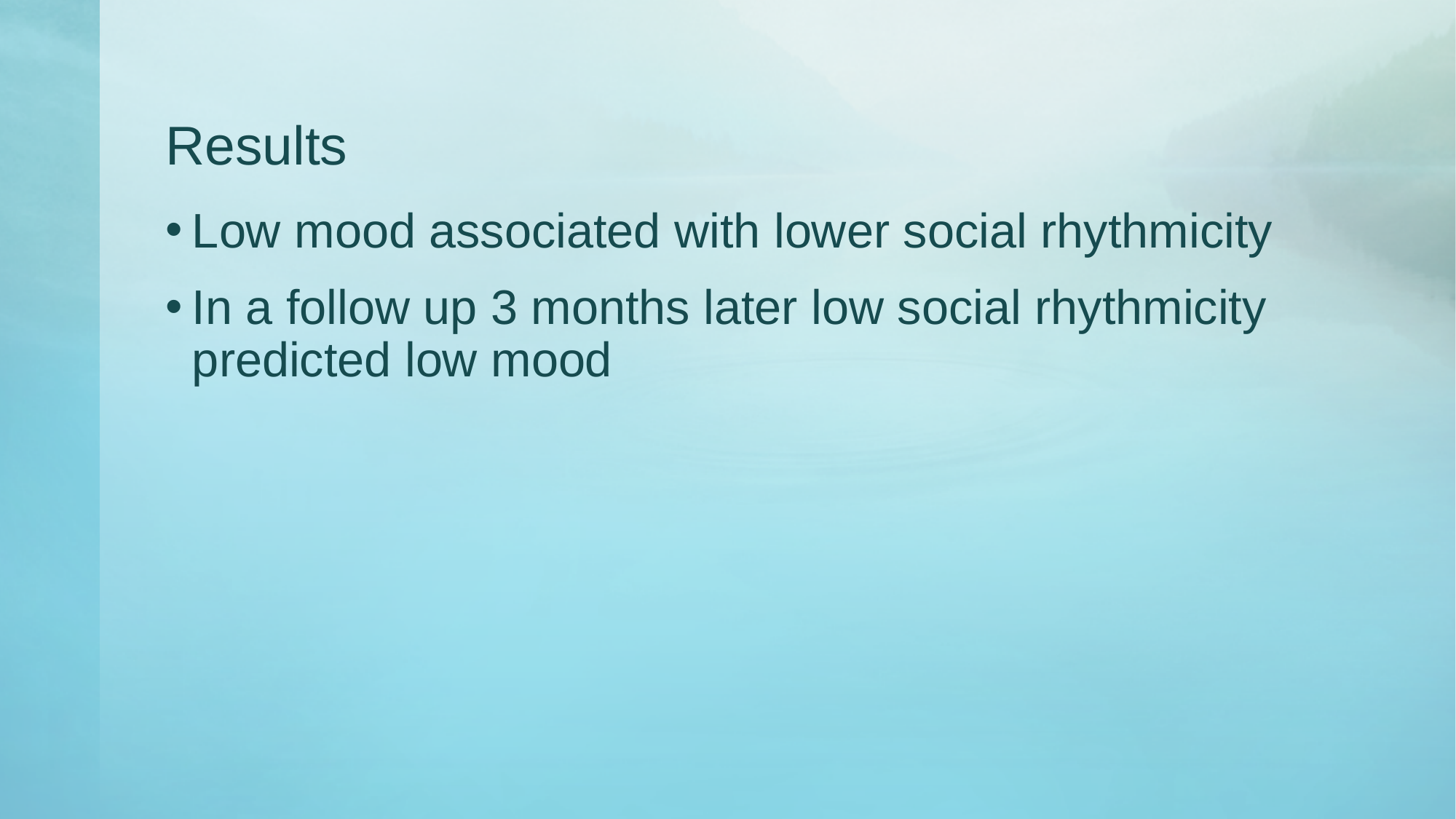

# Results
Low mood associated with lower social rhythmicity
In a follow up 3 months later low social rhythmicity predicted low mood